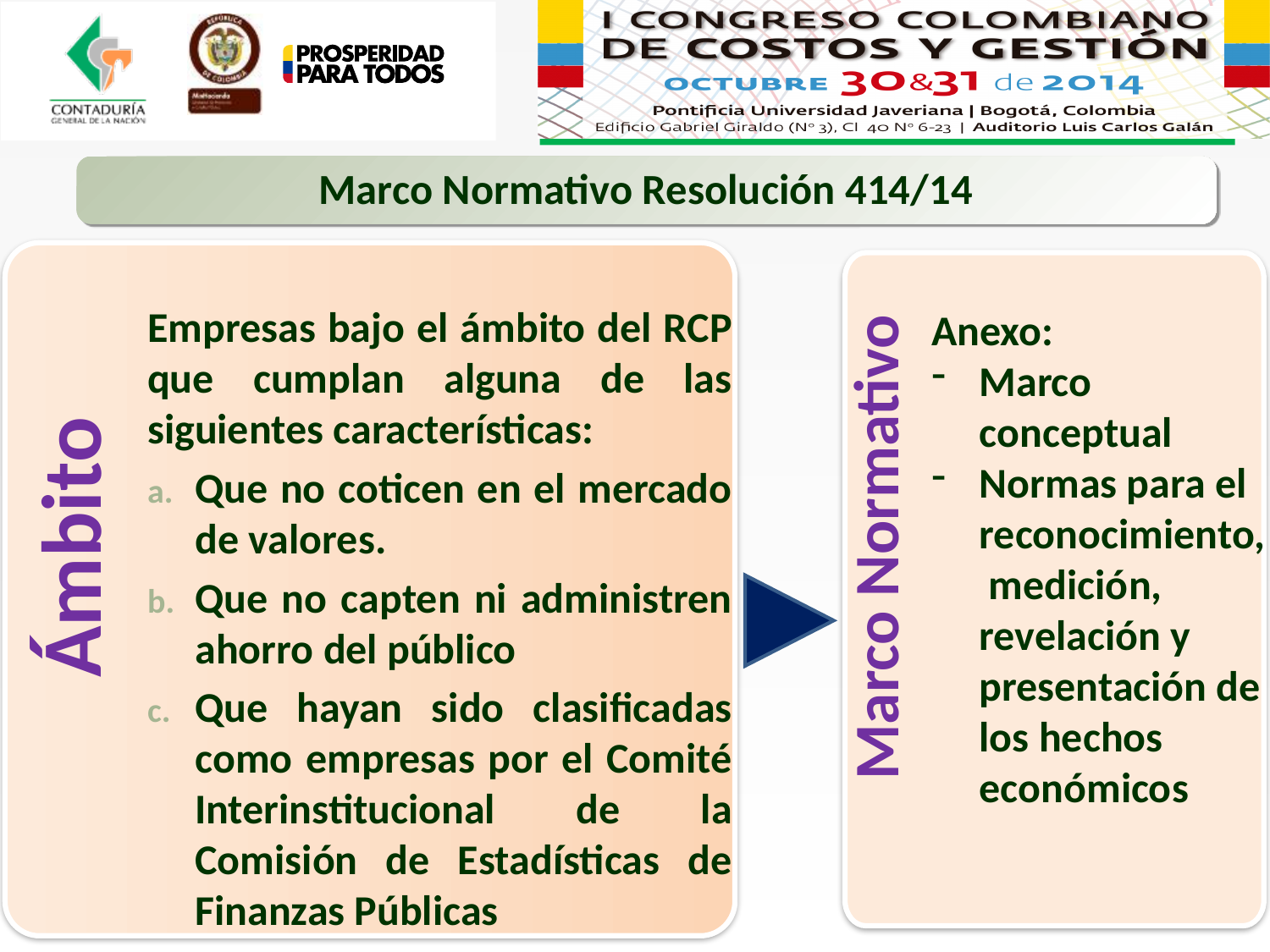

Marco Normativo Resolución 414/14
Ámbito

Empresas bajo el ámbito del RCP que cumplan alguna de las siguientes características:
Que no coticen en el mercado de valores.
Que no capten ni administren ahorro del público
Que hayan sido clasificadas como empresas por el Comité Interinstitucional de la Comisión de Estadísticas de Finanzas Públicas
Anexo:
Marco conceptual
Normas para el reconocimiento,  medición, revelación y presentación de los hechos económicos

Marco Normativo